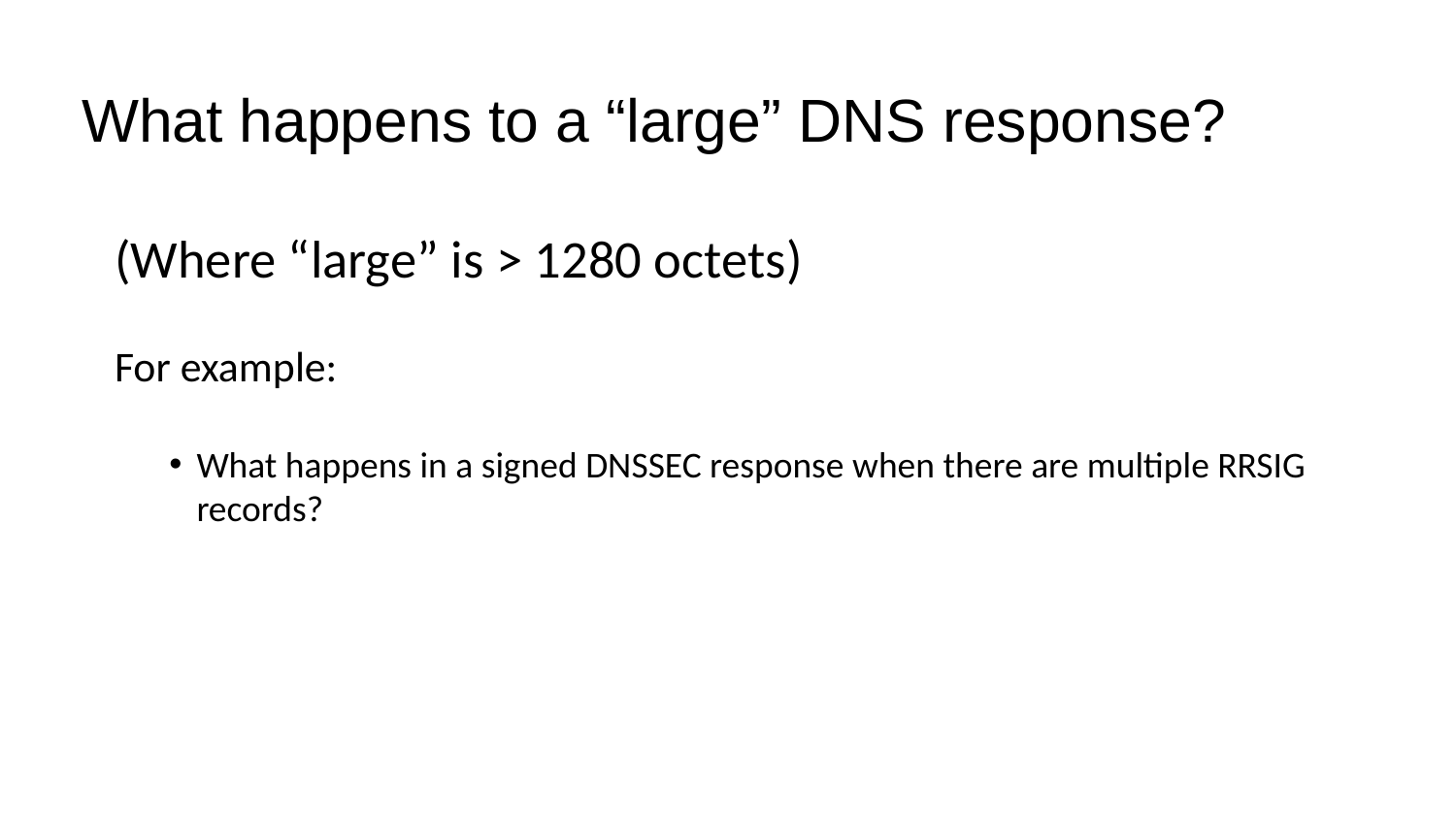

# What happens to a “large” DNS response?
(Where “large” is > 1280 octets)

For example:

What happens in a signed DNSSEC response when there are multiple RRSIG records?